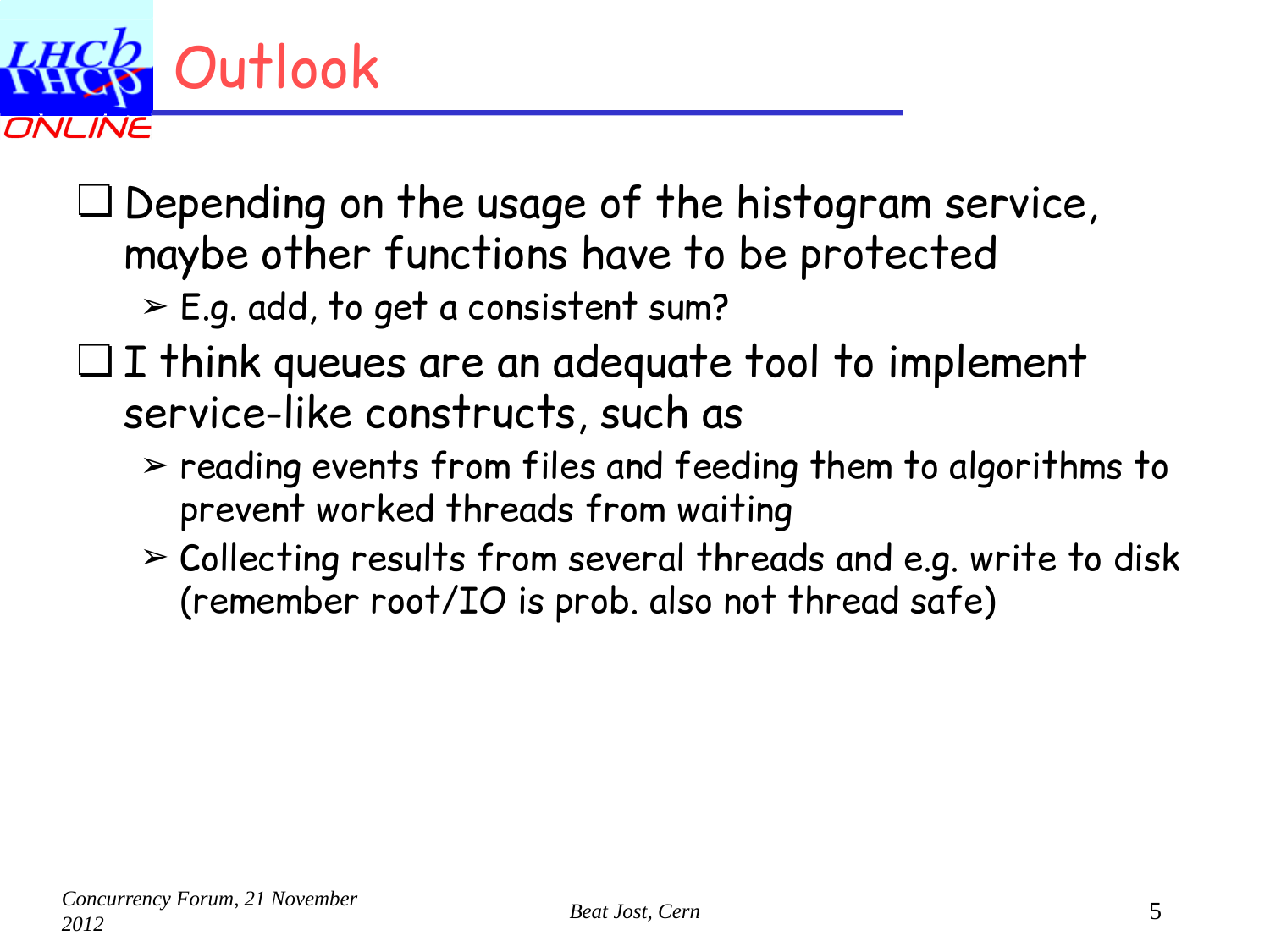

# Outlook
Depending on the usage of the histogram service, maybe other functions have to be protected
E.g. add, to get a consistent sum?
I think queues are an adequate tool to implement service-like constructs, such as
reading events from files and feeding them to algorithms to prevent worked threads from waiting
Collecting results from several threads and e.g. write to disk
(remember root/IO is prob. also not thread safe)

5
Concurrency Forum, 21 November 2012